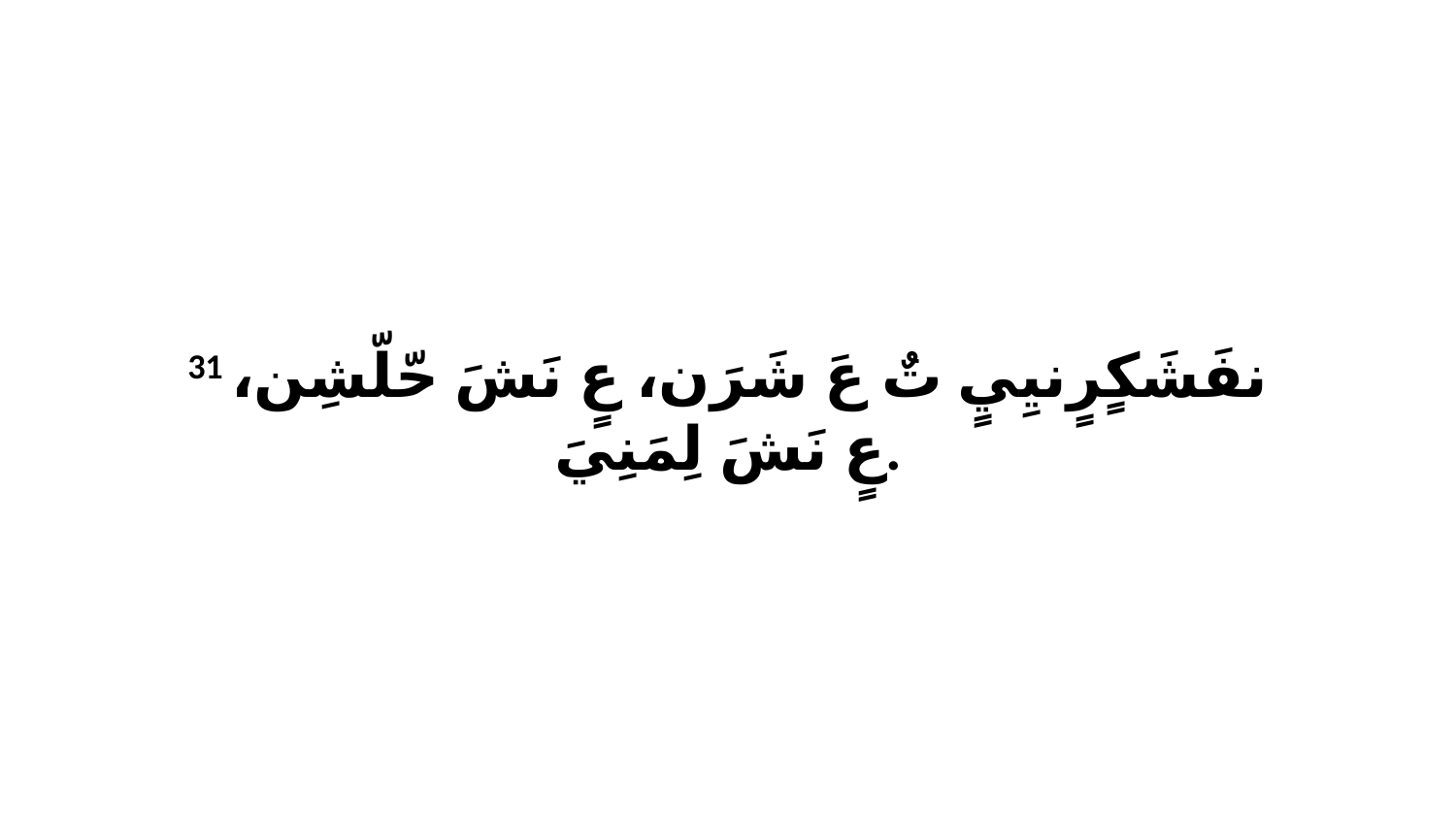

31 نفَشَكٍرٍنيِيٍ تٌ عَ شَرَن، عٍ نَشَ حّلّشِن، عٍ نَشَ لِمَنِيَ.